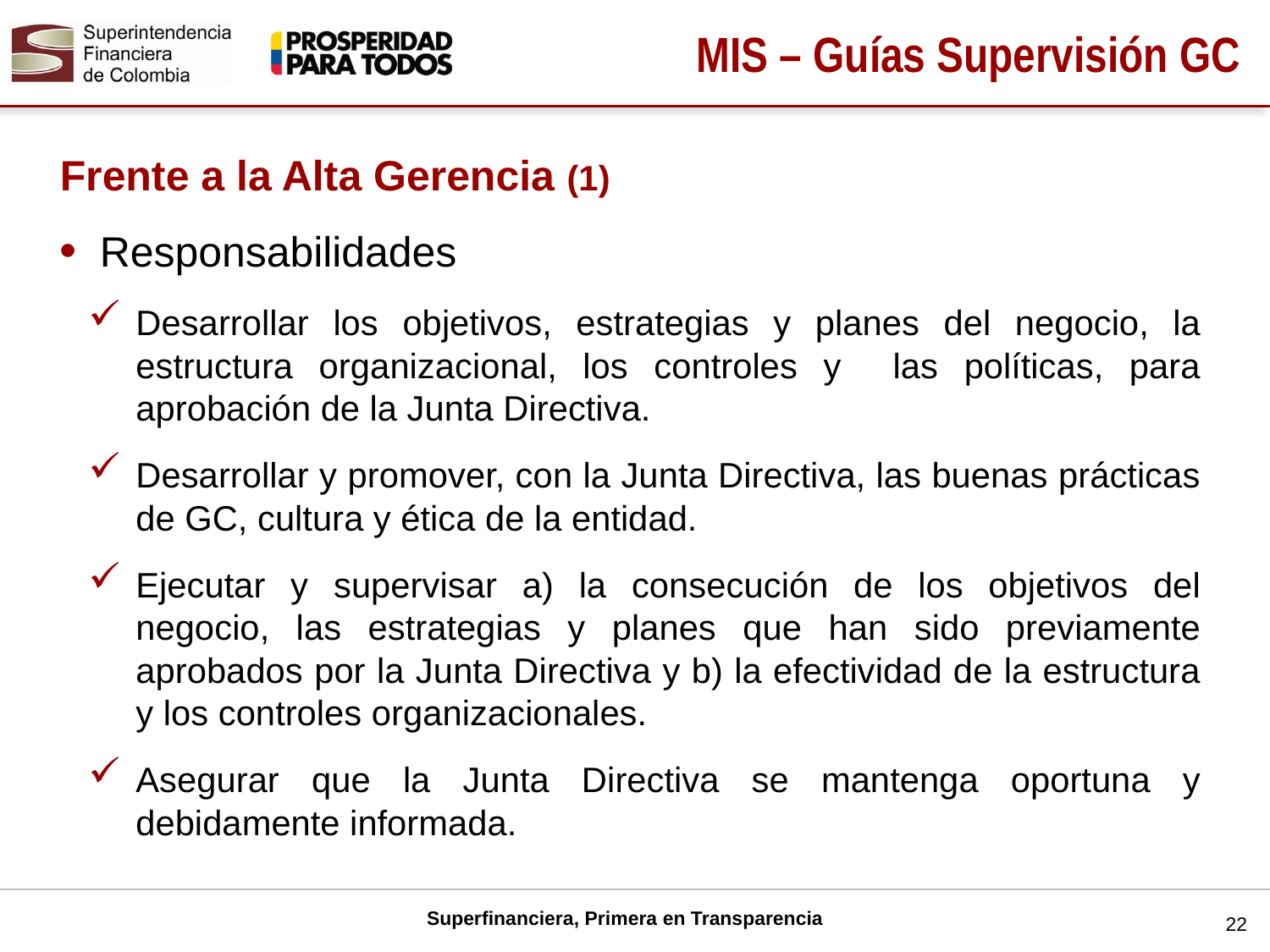

MIS – Guías Supervisión GC

Frente a la Alta Gerencia (1)

Responsabilidades

Desarrollar los objetivos, estrategias y planes del negocio, la estructura organizacional, los controles y  las políticas, para aprobación de la Junta Directiva.

Desarrollar y promover, con la Junta Directiva, las buenas prácticas de GC, cultura y ética de la entidad.

Ejecutar y supervisar a) la consecución de los objetivos del negocio, las estrategias y planes que han sido previamente aprobados por la Junta Directiva y b) la efectividad de la estructura y los controles organizacionales.

Asegurar que la Junta Directiva se mantenga oportuna y debidamente informada.
22